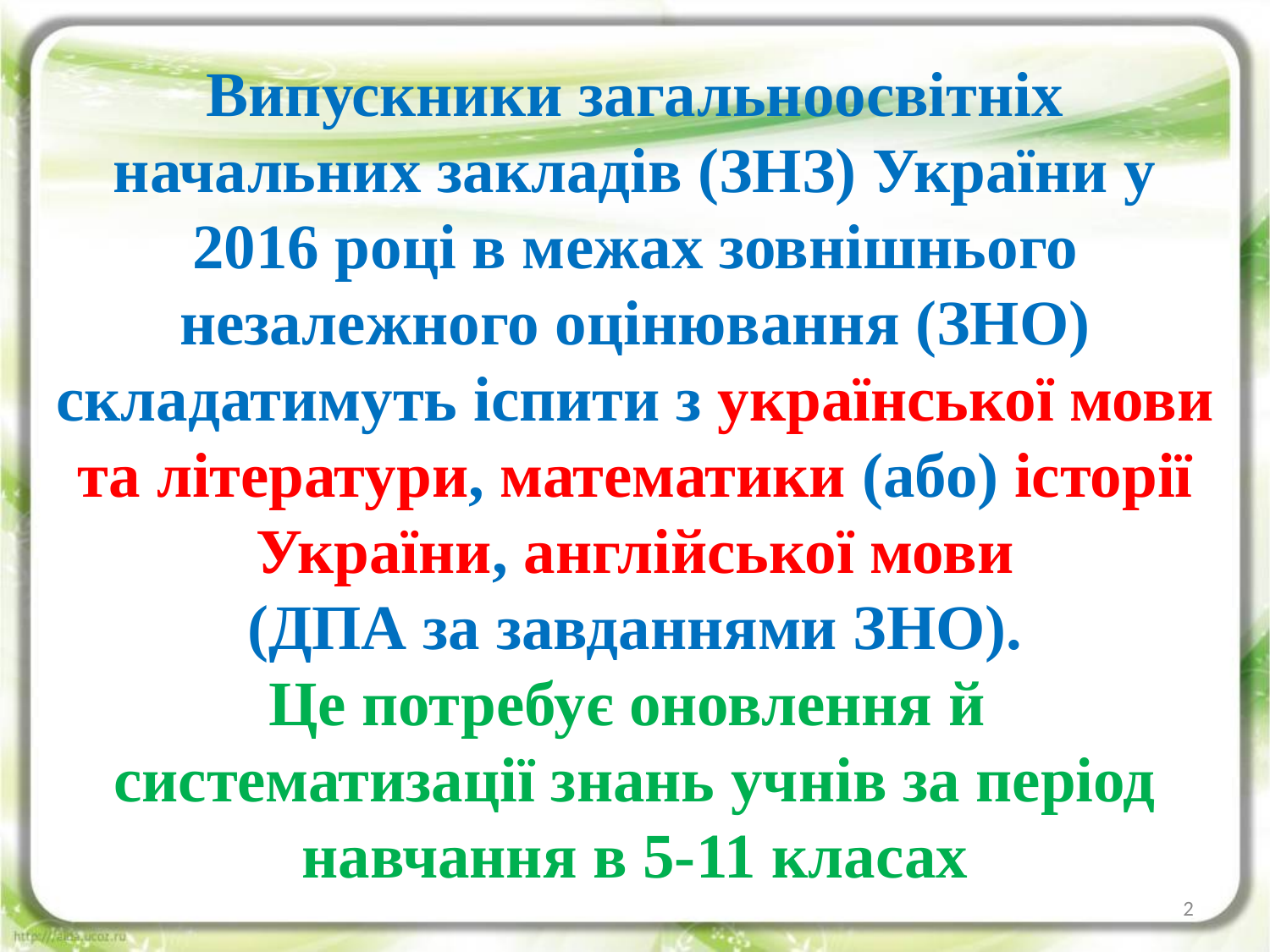

Випускники загальноосвітніх начальних закладів (ЗНЗ) України у 2016 році в межах зовнішнього незалежного оцінювання (ЗНО) складатимуть іспити з української мови та літератури, математики (або) історії України, англійської мови
(ДПА за завданнями ЗНО).
Це потребує оновлення й
систематизації знань учнів за період навчання в 5-11 класах
2